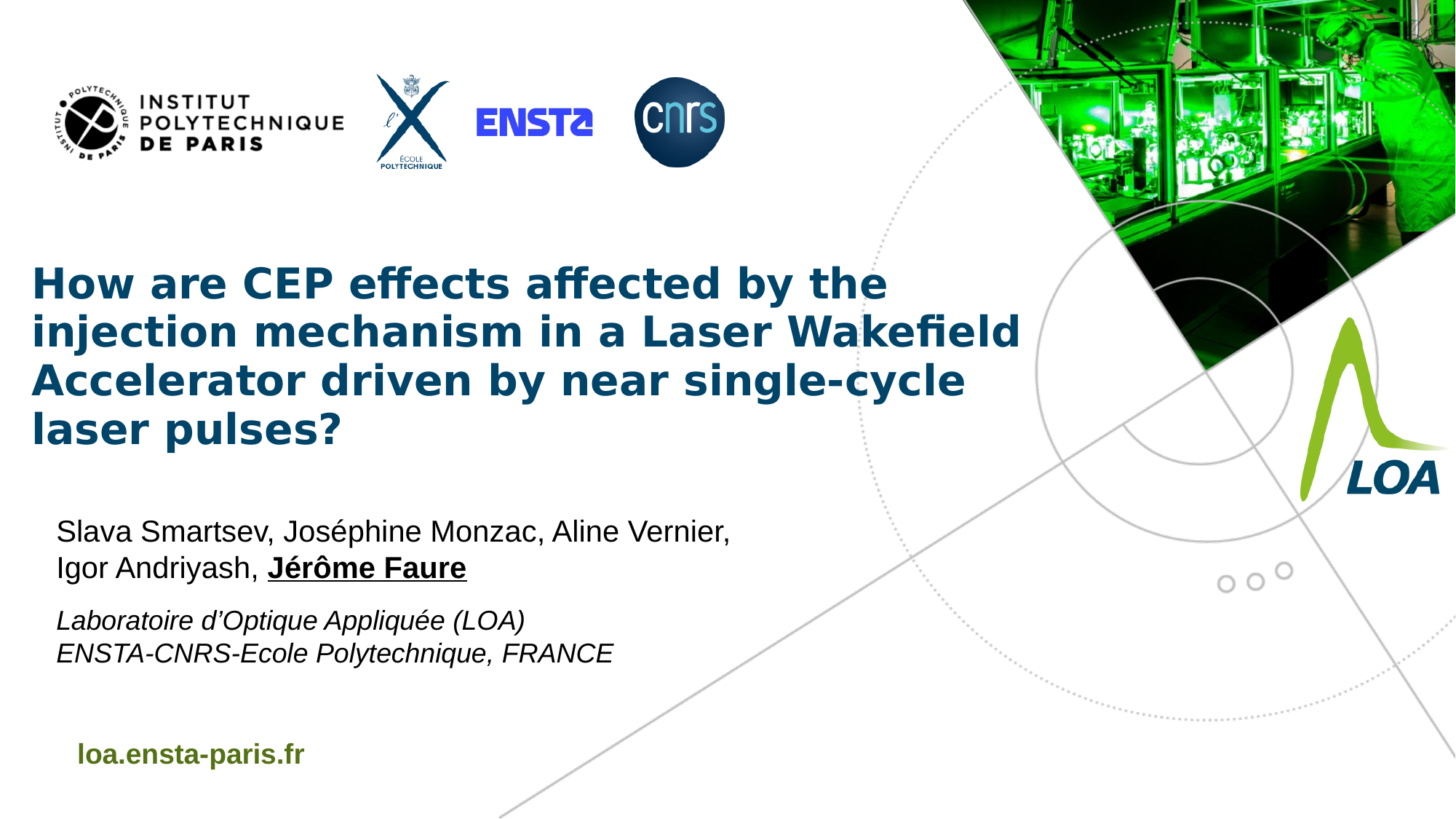

# How are CEP effects affected by the injection mechanism in a Laser Wakefield Accelerator driven by near single-cycle laser pulses?
Slava Smartsev, Joséphine Monzac, Aline Vernier, Igor Andriyash, Jérôme Faure
Laboratoire d’Optique Appliquée (LOA)
ENSTA-CNRS-Ecole Polytechnique, FRANCE